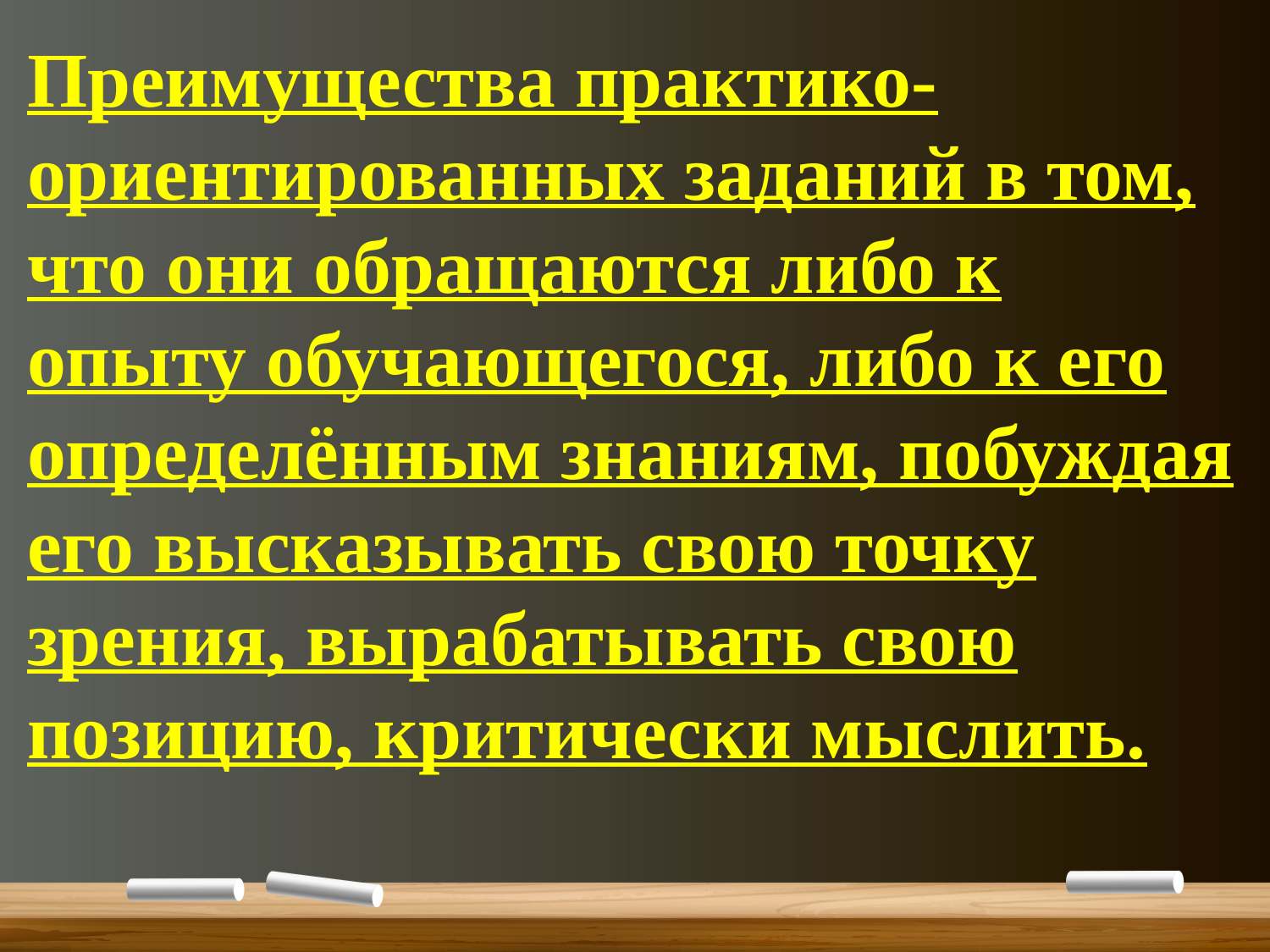

Преимущества практико-ориентированных заданий в том, что они обращаются либо к опыту обучающегося, либо к его определённым знаниям, побуждая его высказывать свою точку зрения, вырабатывать свою позицию, критически мыслить.